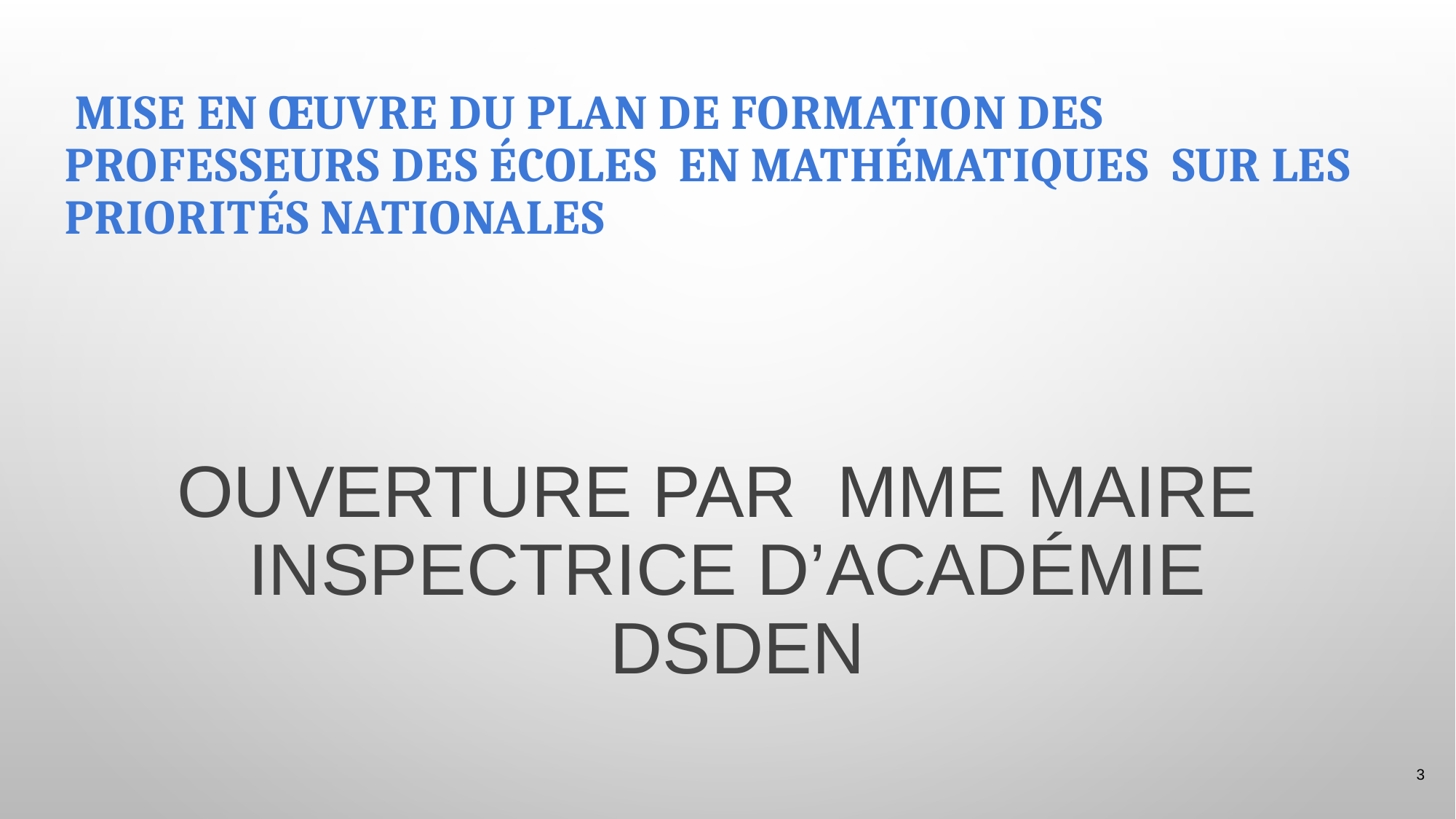

# Mise en œuvre du plan de formation des professeurs des écoles  en mathématiques  sur les priorités nationales

Ouverture par  Mme MAIRE
Inspectrice d’Académie
 DSDEN
3